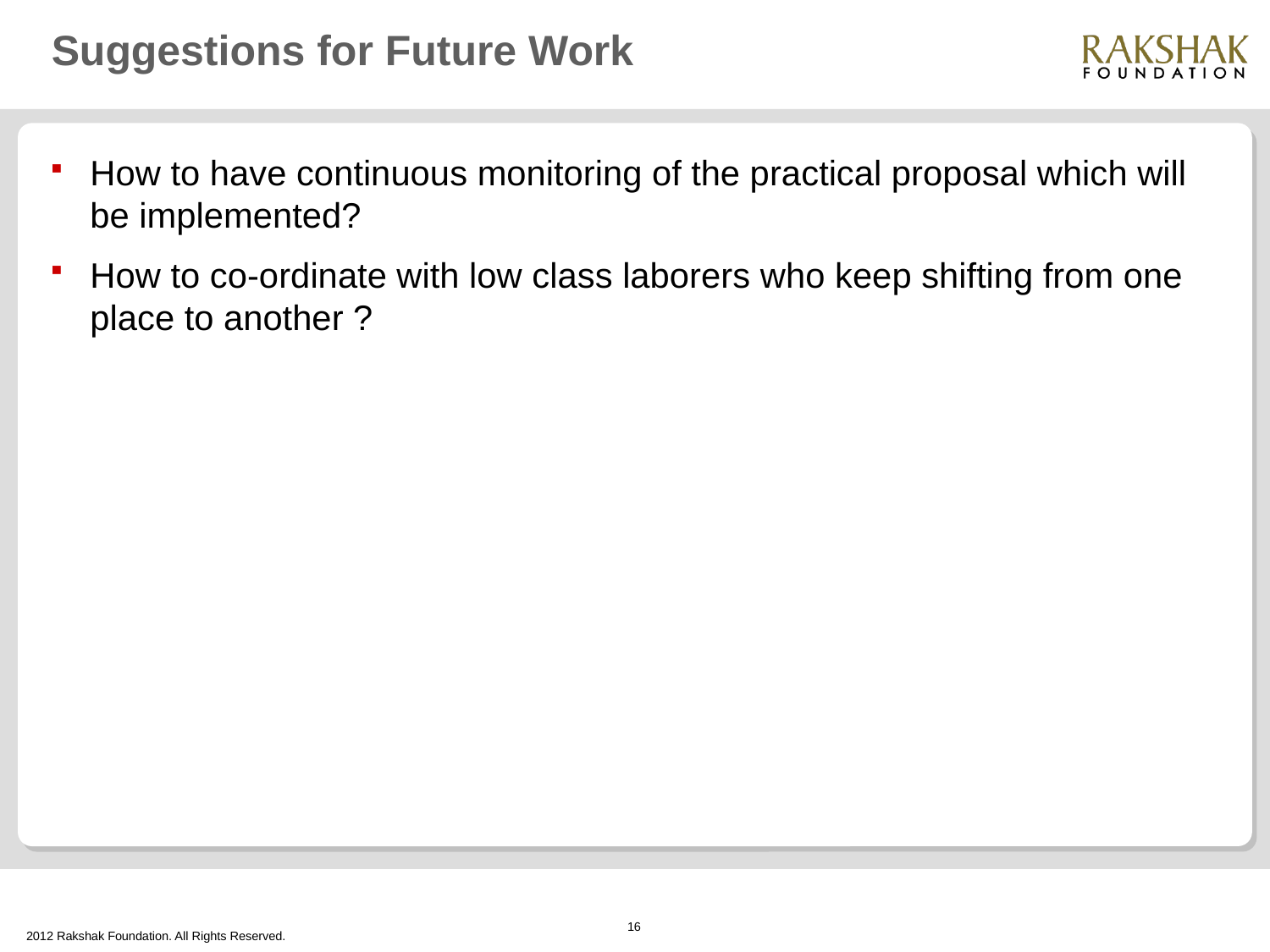

# Suggestions for Future Work
How to have continuous monitoring of the practical proposal which will be implemented?
How to co-ordinate with low class laborers who keep shifting from one place to another ?

16